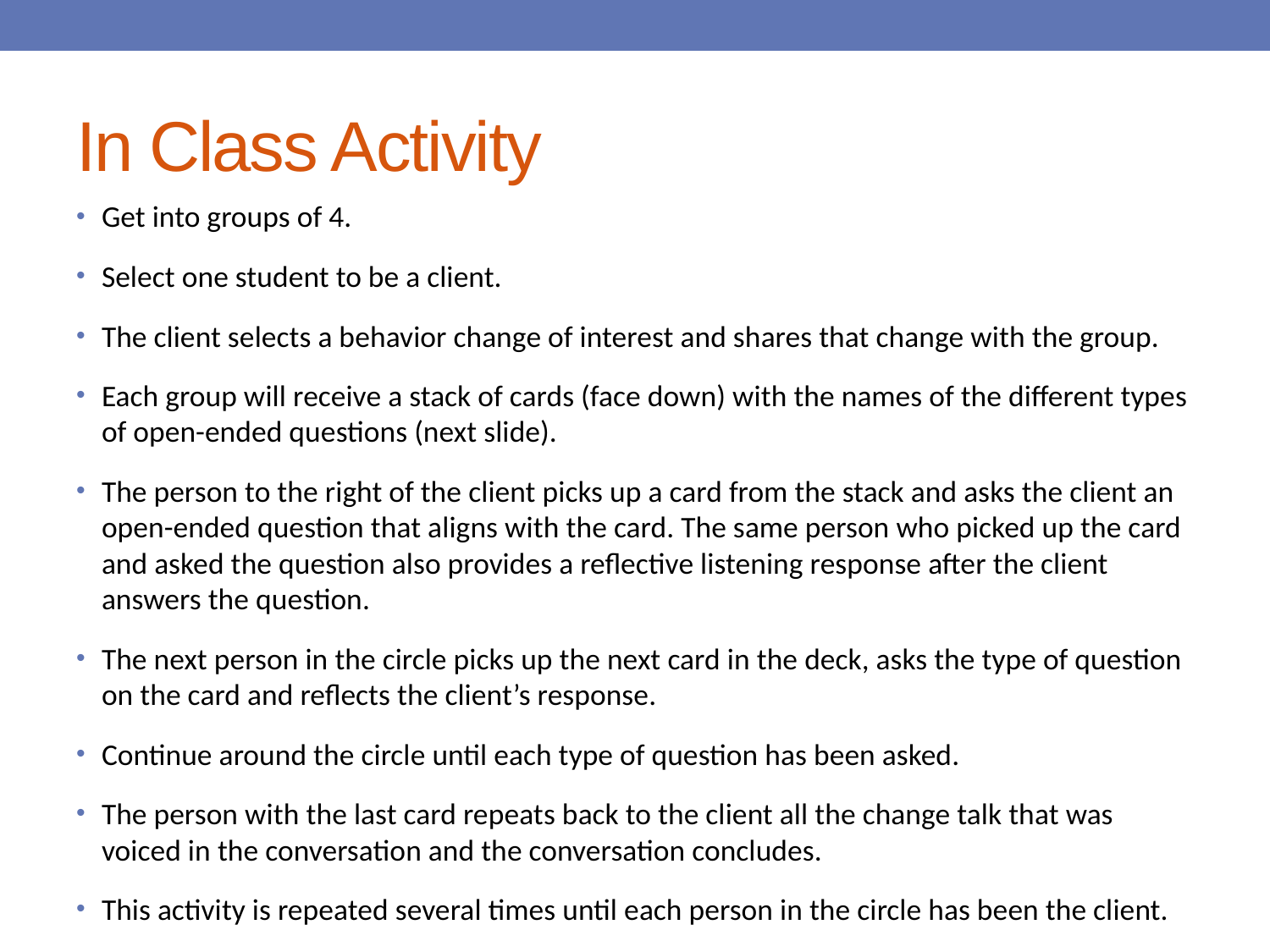

# In Class Activity
Get into groups of 4.
Select one student to be a client.
The client selects a behavior change of interest and shares that change with the group.
Each group will receive a stack of cards (face down) with the names of the different types of open-ended questions (next slide).
The person to the right of the client picks up a card from the stack and asks the client an open-ended question that aligns with the card. The same person who picked up the card and asked the question also provides a reflective listening response after the client answers the question.
The next person in the circle picks up the next card in the deck, asks the type of question on the card and reflects the client’s response.
Continue around the circle until each type of question has been asked.
The person with the last card repeats back to the client all the change talk that was voiced in the conversation and the conversation concludes.
This activity is repeated several times until each person in the circle has been the client.